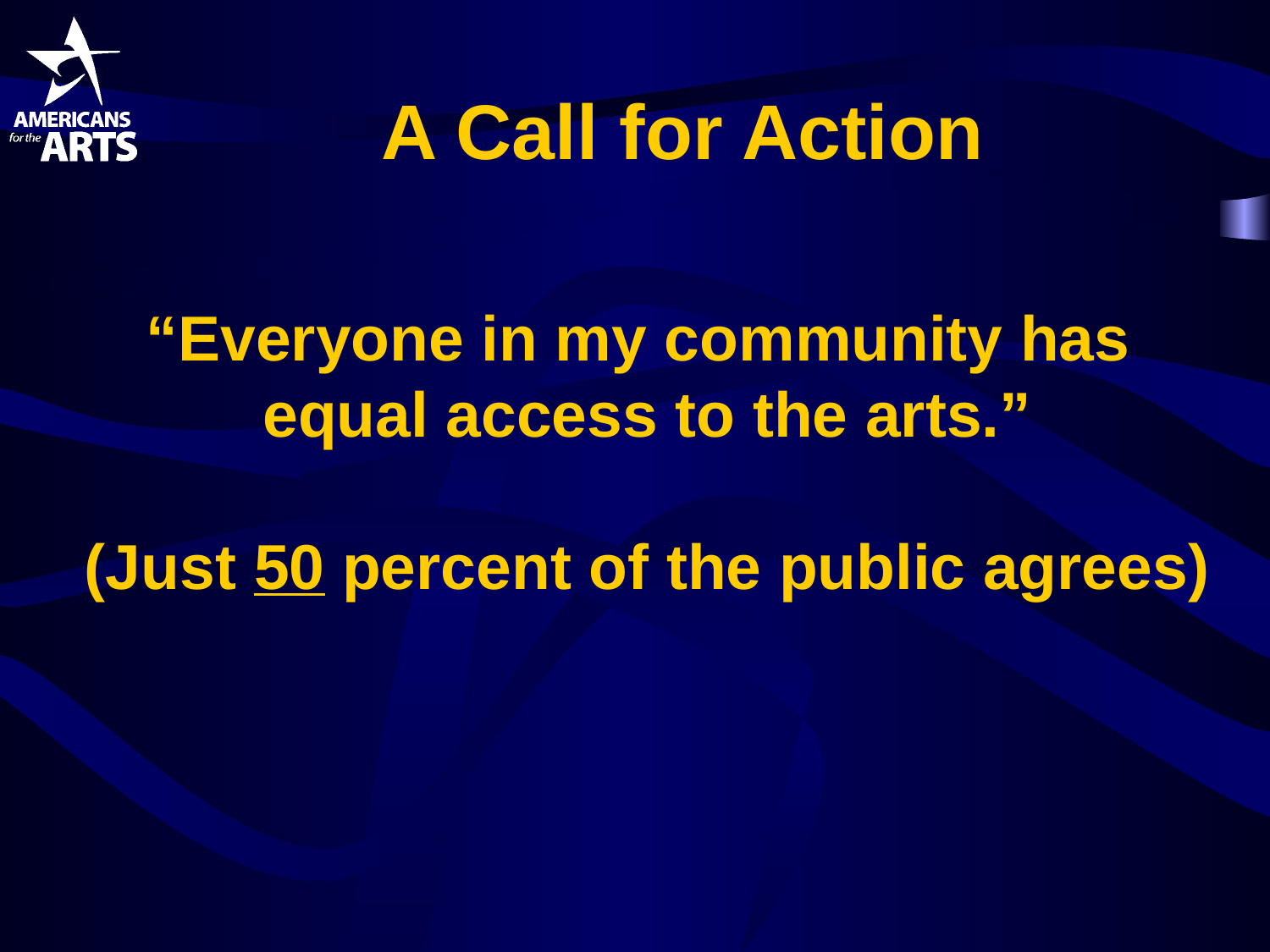

A Call for Action
# “Everyone in my community has equal access to the arts.” (Just 50 percent of the public agrees)